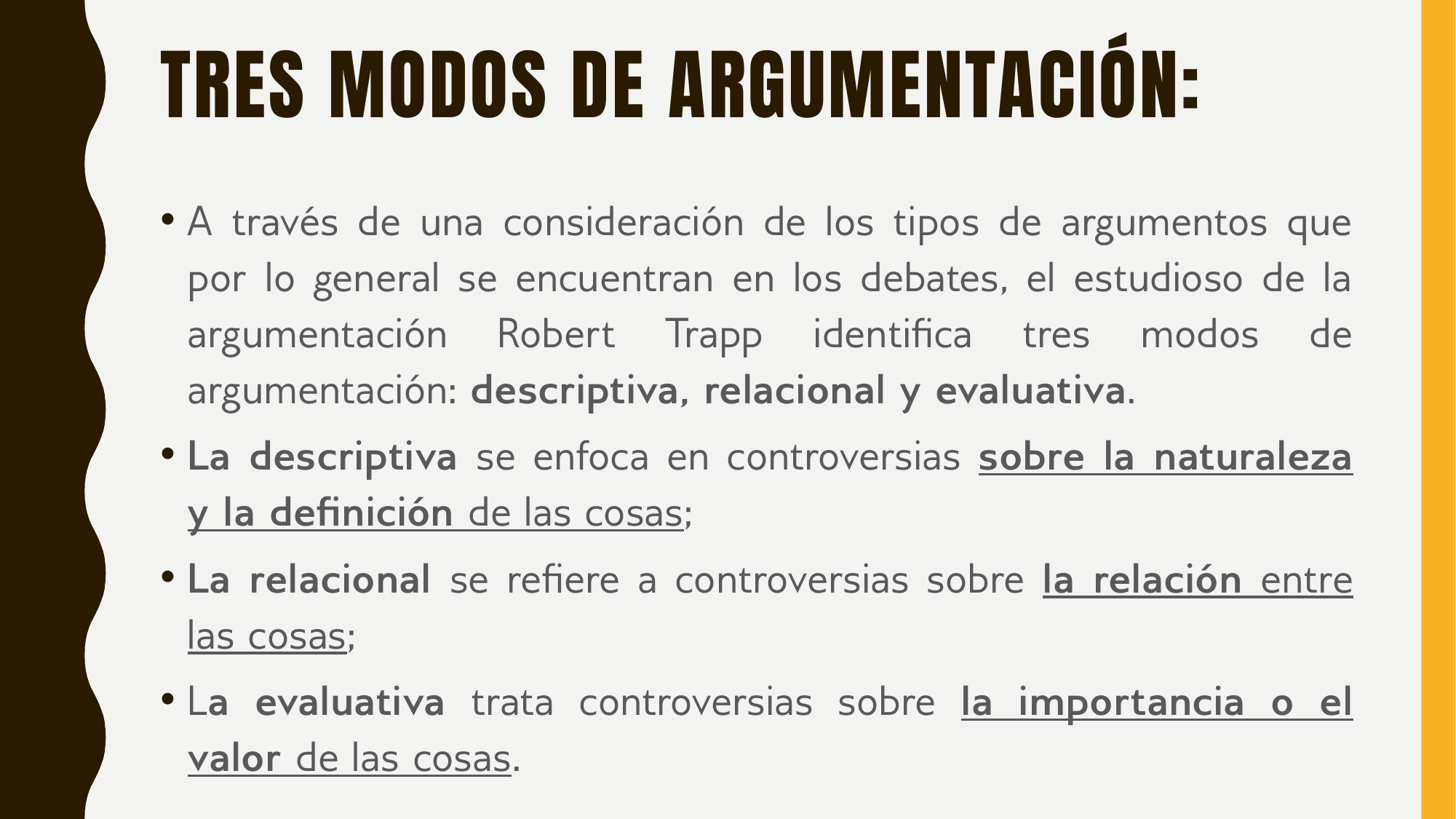

# tres modos de argumentación:
A través de una consideración de los tipos de argumentos que por lo general se encuentran en los debates, el estudioso de la argumentación Robert Trapp identifica tres modos de argumentación: descriptiva, relacional y evaluativa.
La descriptiva se enfoca en controversias sobre la naturaleza y la definición de las cosas;
La relacional se refiere a controversias sobre la relación entre las cosas;
La evaluativa trata controversias sobre la importancia o el valor de las cosas.